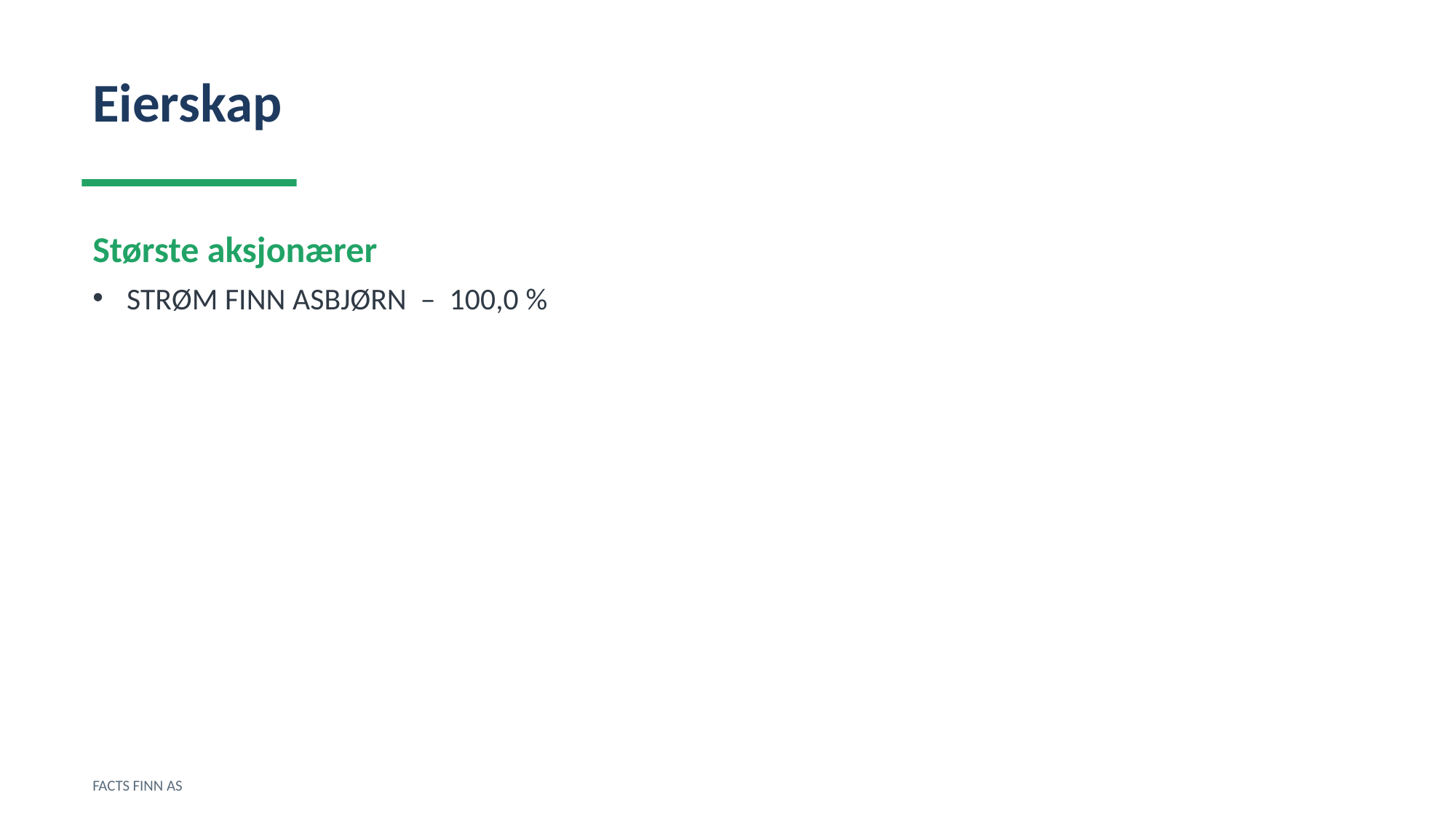

Eierskap

Største aksjonærer
STRØM FINN ASBJØRN  –  100,0 %
FACTS FINN AS